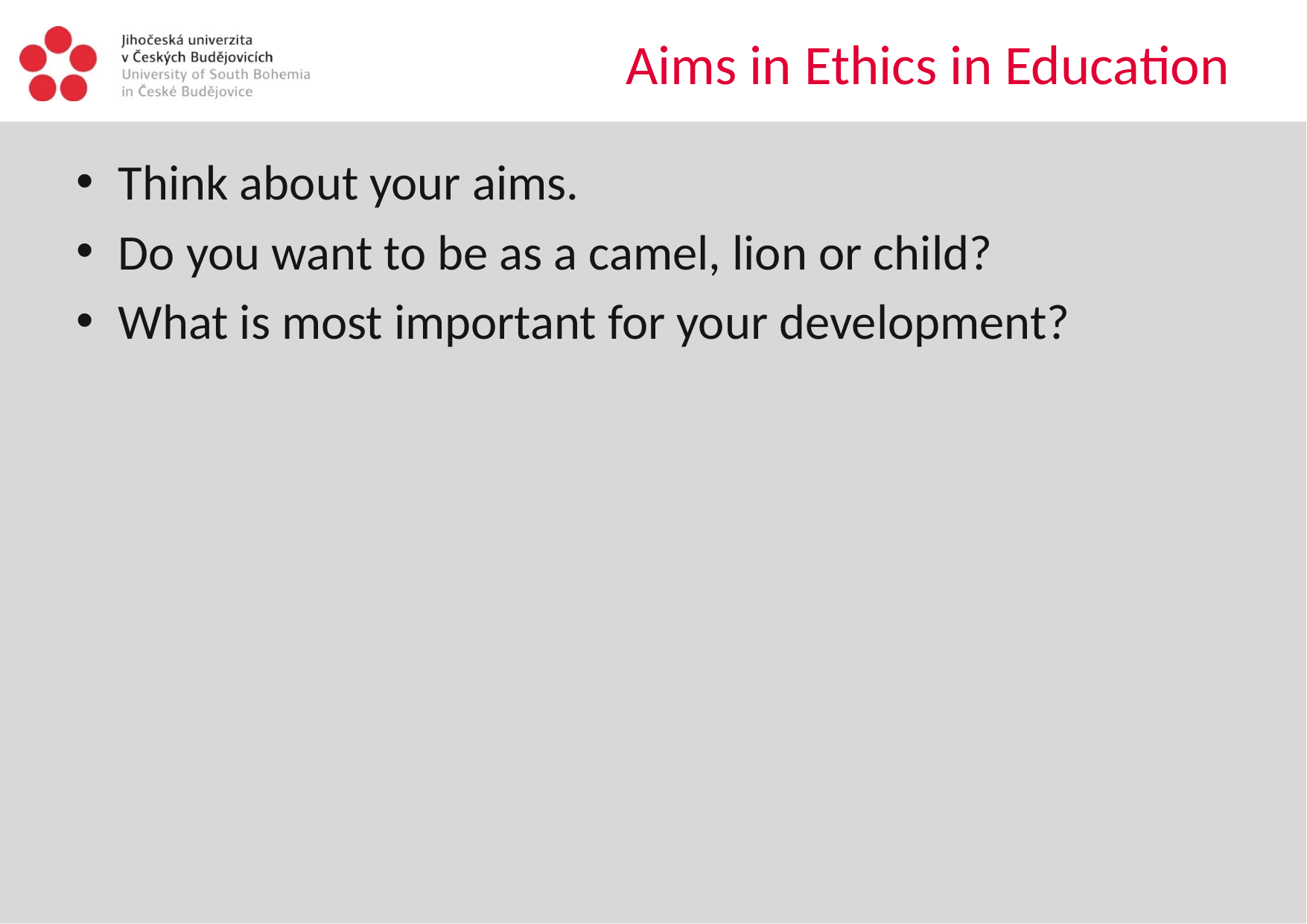

# Aims in Ethics in Education
Think about your aims.
Do you want to be as a camel, lion or child?
What is most important for your development?